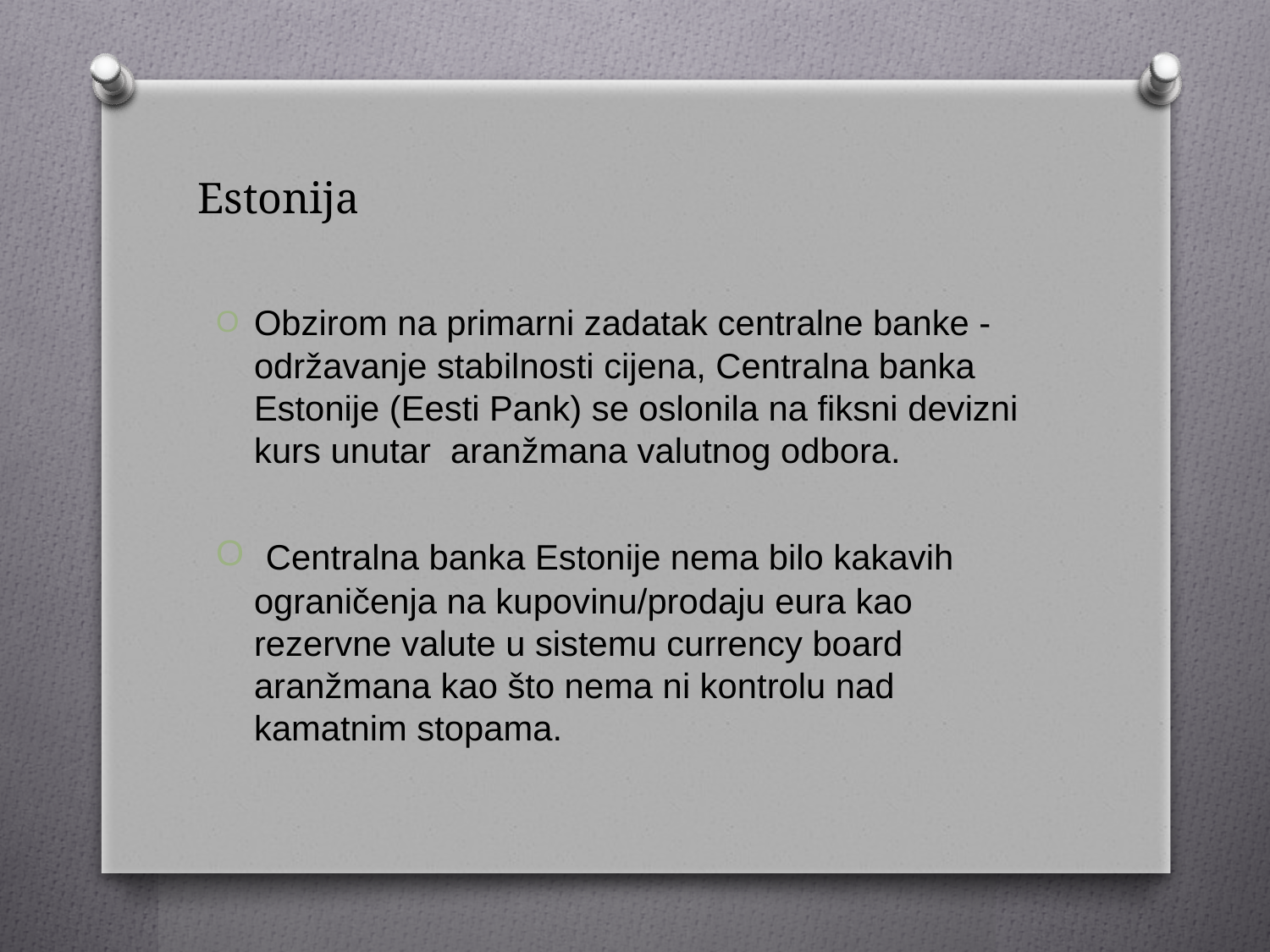

# Estonija
Obzirom na primarni zadatak centralne banke - održavanje stabilnosti cijena, Centralna banka Estonije (Eesti Pank) se oslonila na fiksni devizni kurs unutar  aranžmana valutnog odbora.

 Centralna banka Estonije nema bilo kakavih ograničenja na kupovinu/prodaju eura kao rezervne valute u sistemu currency board aranžmana kao što nema ni kontrolu nad kamatnim stopama.